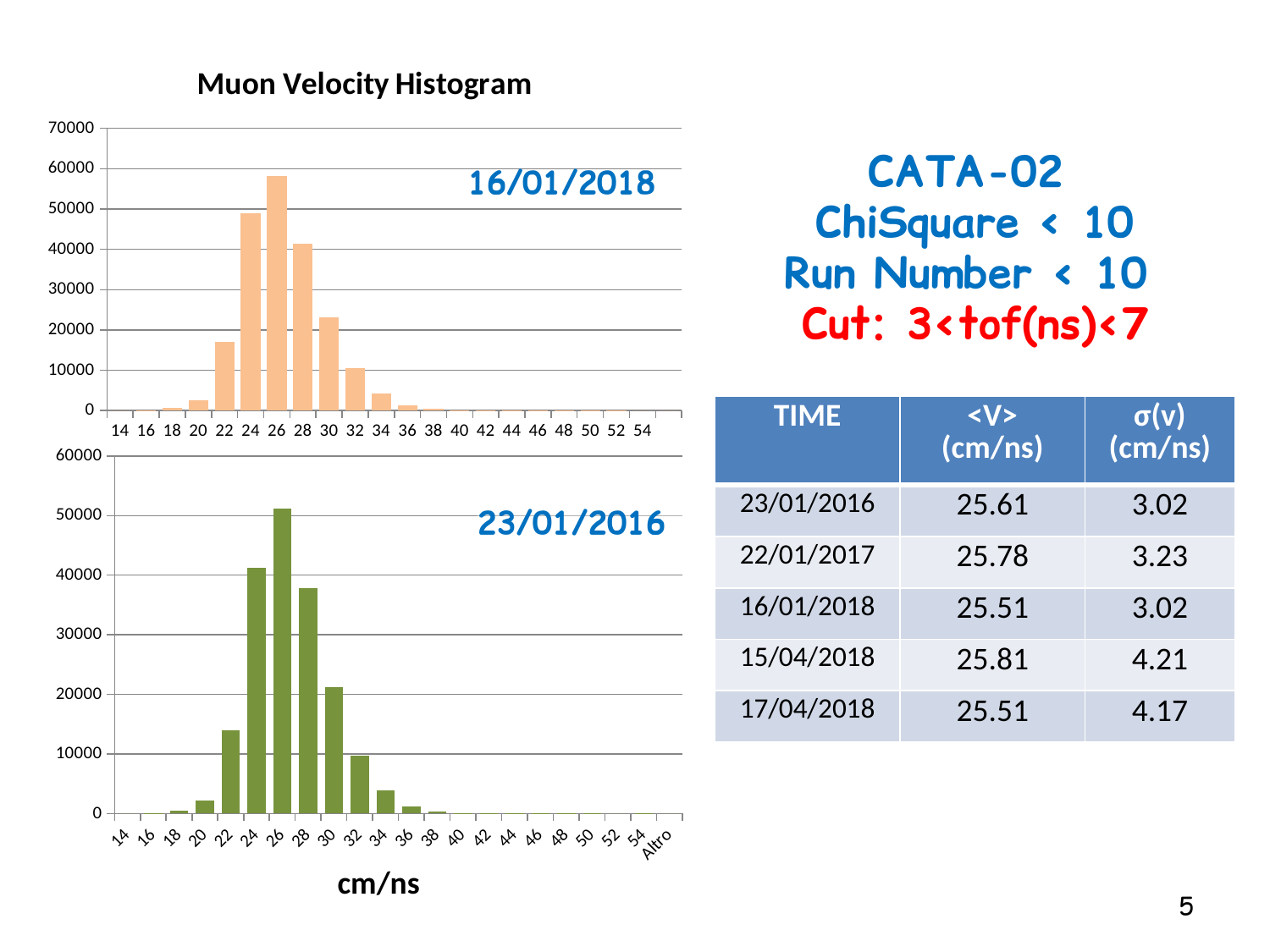

### Chart: Muon Velocity Histogram

| Category |  |
|---|---|
| 14 | 0.0 |
| 16 | 104.0 |
| 18 | 650.0 |
| 20 | 2547.0 |
| 22 | 16945.0 |
| 24 | 49034.0 |
| 26 | 58179.0 |
| 28 | 41479.0 |
| 30 | 23104.0 |
| 32 | 10486.0 |
| 34 | 4202.0 |
| 36 | 1321.0 |
| 38 | 403.0 |
| 40 | 135.0 |
| 42 | 43.0 |
| 44 | 24.0 |
| 46 | 8.0 |
| 48 | 4.0 |
| 50 | 2.0 |
| 52 | 1.0 |
| 54 | 0.0 |
CATA-02
ChiSquare < 10
Run Number < 10
Cut: 3<tof(ns)<7
16/01/2018
| TIME | <V> (cm/ns) | σ(v) (cm/ns) |
| --- | --- | --- |
| 23/01/2016 | 25.61 | 3.02 |
| 22/01/2017 | 25.78 | 3.23 |
| 16/01/2018 | 25.51 | 3.02 |
| 15/04/2018 | 25.81 | 4.21 |
| 17/04/2018 | 25.51 | 4.17 |

### Chart

| Category |  |
|---|---|
| 14 | 0.0 |
| 16 | 92.0 |
| 18 | 548.0 |
| 20 | 2131.0 |
| 22 | 14047.0 |
| 24 | 41186.0 |
| 26 | 51195.0 |
| 28 | 37821.0 |
| 30 | 21229.0 |
| 32 | 9752.0 |
| 34 | 3937.0 |
| 36 | 1151.0 |
| 38 | 356.0 |
| 40 | 105.0 |
| 42 | 40.0 |
| 44 | 6.0 |
| 46 | 5.0 |
| 48 | 2.0 |
| 50 | 1.0 |
| 52 | 0.0 |
| 54 | 1.0 |
| Altro | 0.0 |
23/01/2016
23/01/2016

cm/ns
5